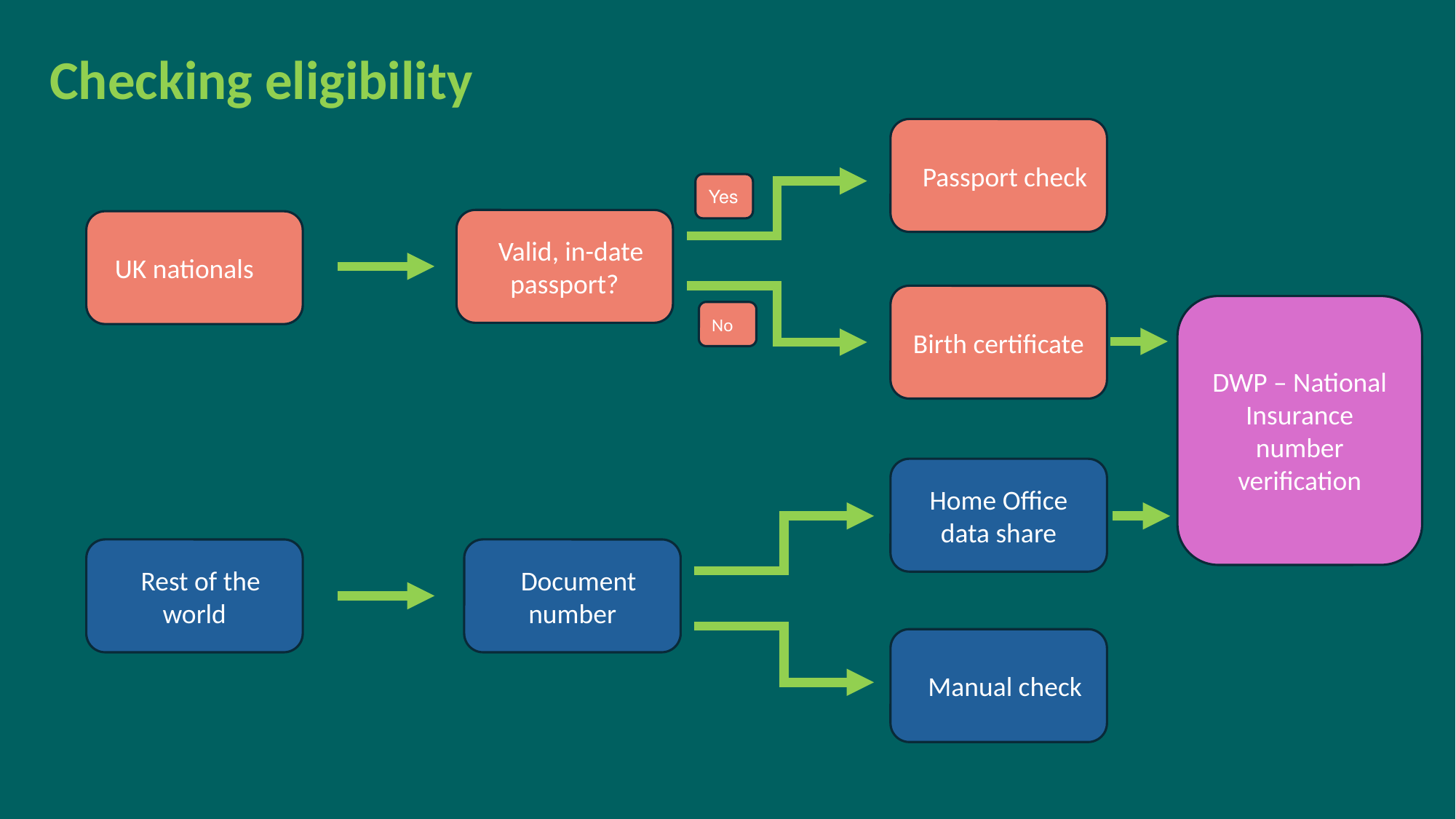

Checking eligibility

  Passport check

Yes

  Valid, in-date passport?

  UK nationals

Birth certificate
DWP – National Insurance number verification

No

Home Office data share

  Rest of the world

  Document number

  Manual check